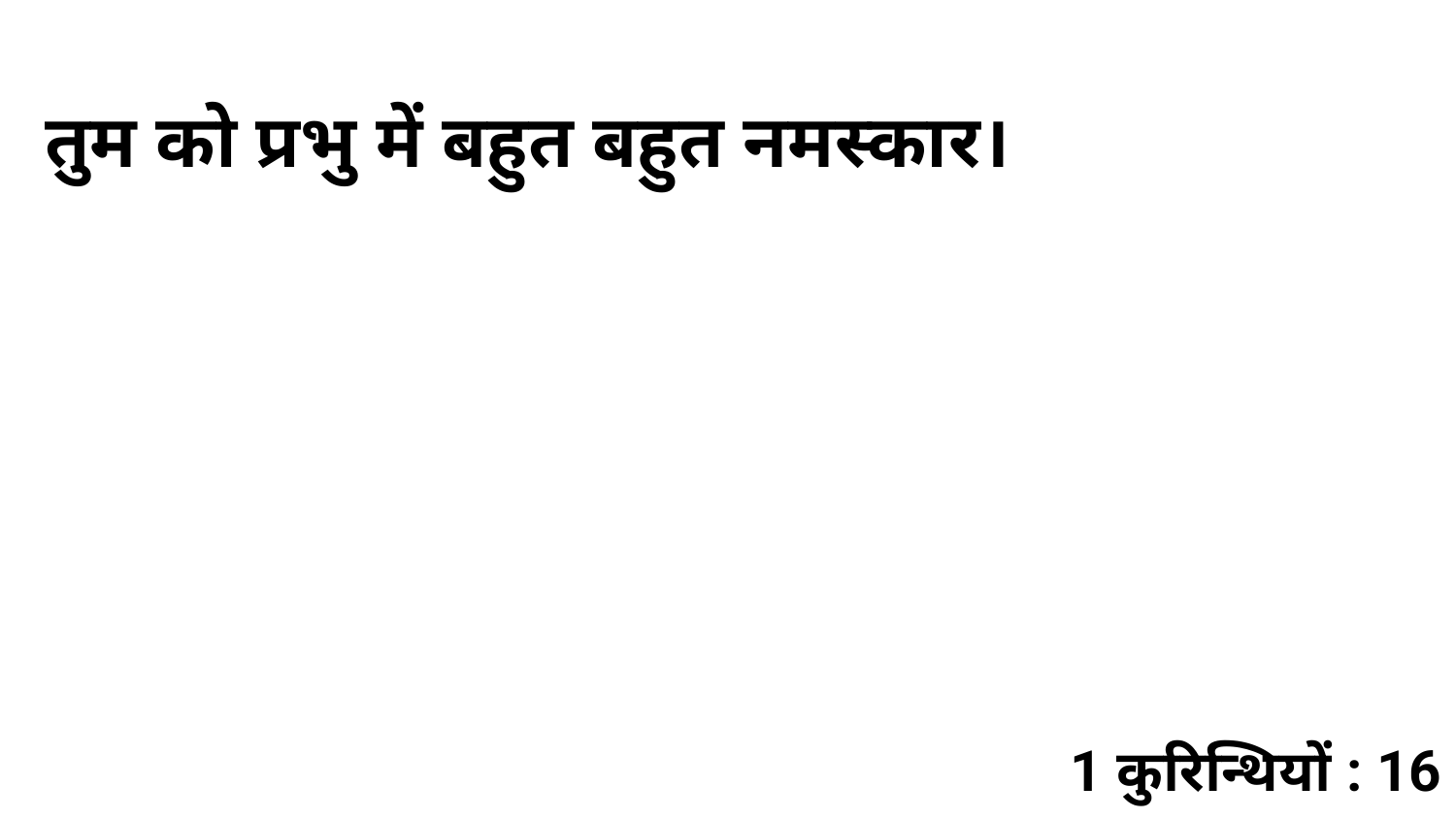

तुम को प्रभु में बहुत बहुत नमस्कार।
1 कुरिन्थियों : 16